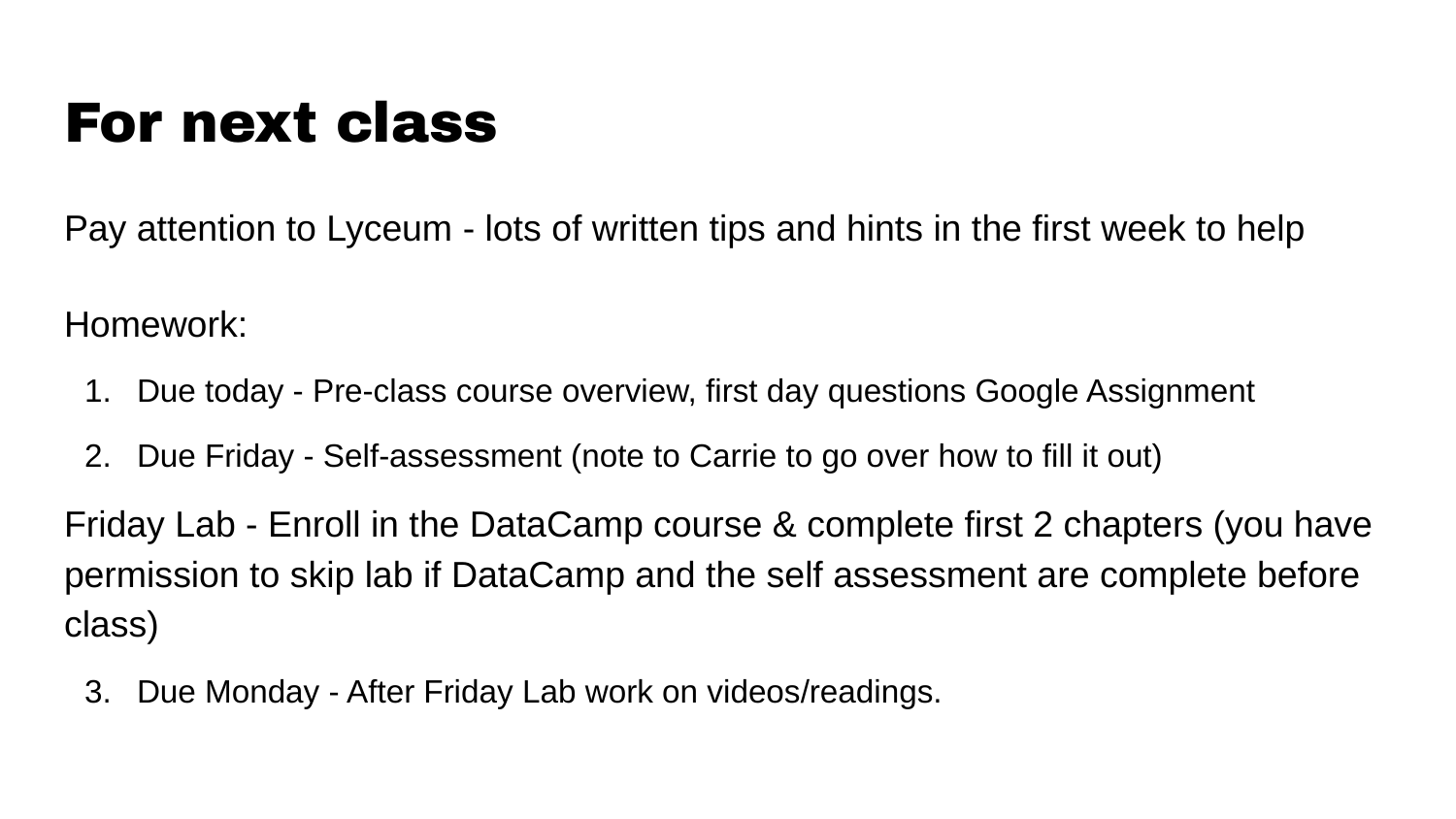

# For next class
Pay attention to Lyceum - lots of written tips and hints in the first week to help

Homework:
Due today - Pre-class course overview, first day questions Google Assignment
Due Friday - Self-assessment (note to Carrie to go over how to fill it out)
Friday Lab - Enroll in the DataCamp course & complete first 2 chapters (you have permission to skip lab if DataCamp and the self assessment are complete before class)
Due Monday - After Friday Lab work on videos/readings.